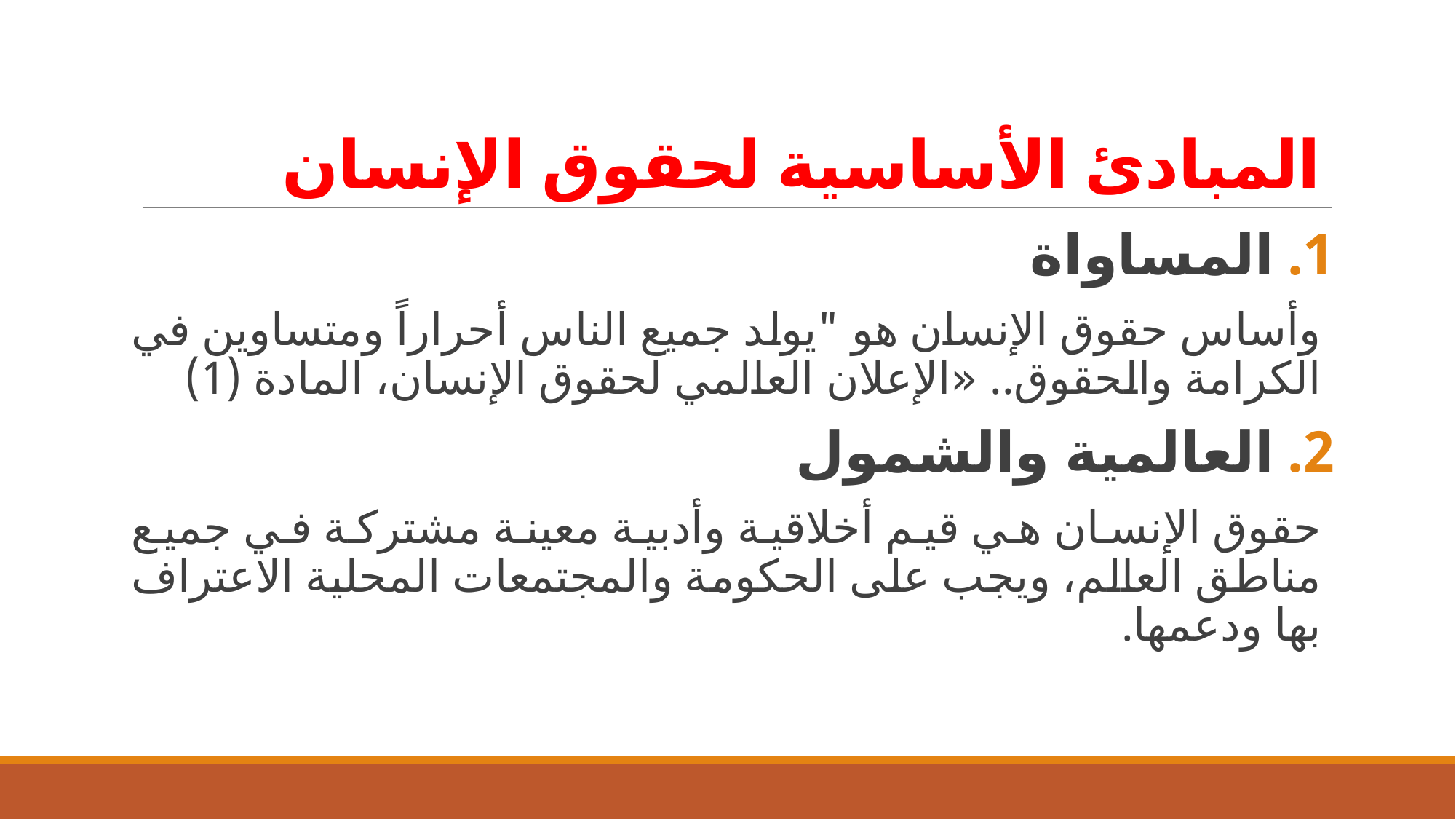

# المبادئ الأساسية لحقوق الإنسان
المساواة
وأساس حقوق الإنسان هو "يولد جميع الناس أحراراً ومتساوين في الكرامة والحقوق.. «الإعلان العالمي لحقوق الإنسان، المادة (1)
العالمية والشمول
حقوق الإنسان هي قيم أخلاقية وأدبية معينة مشتركة في جميع مناطق العالم، ويجب على الحكومة والمجتمعات المحلية الاعتراف بها ودعمها.